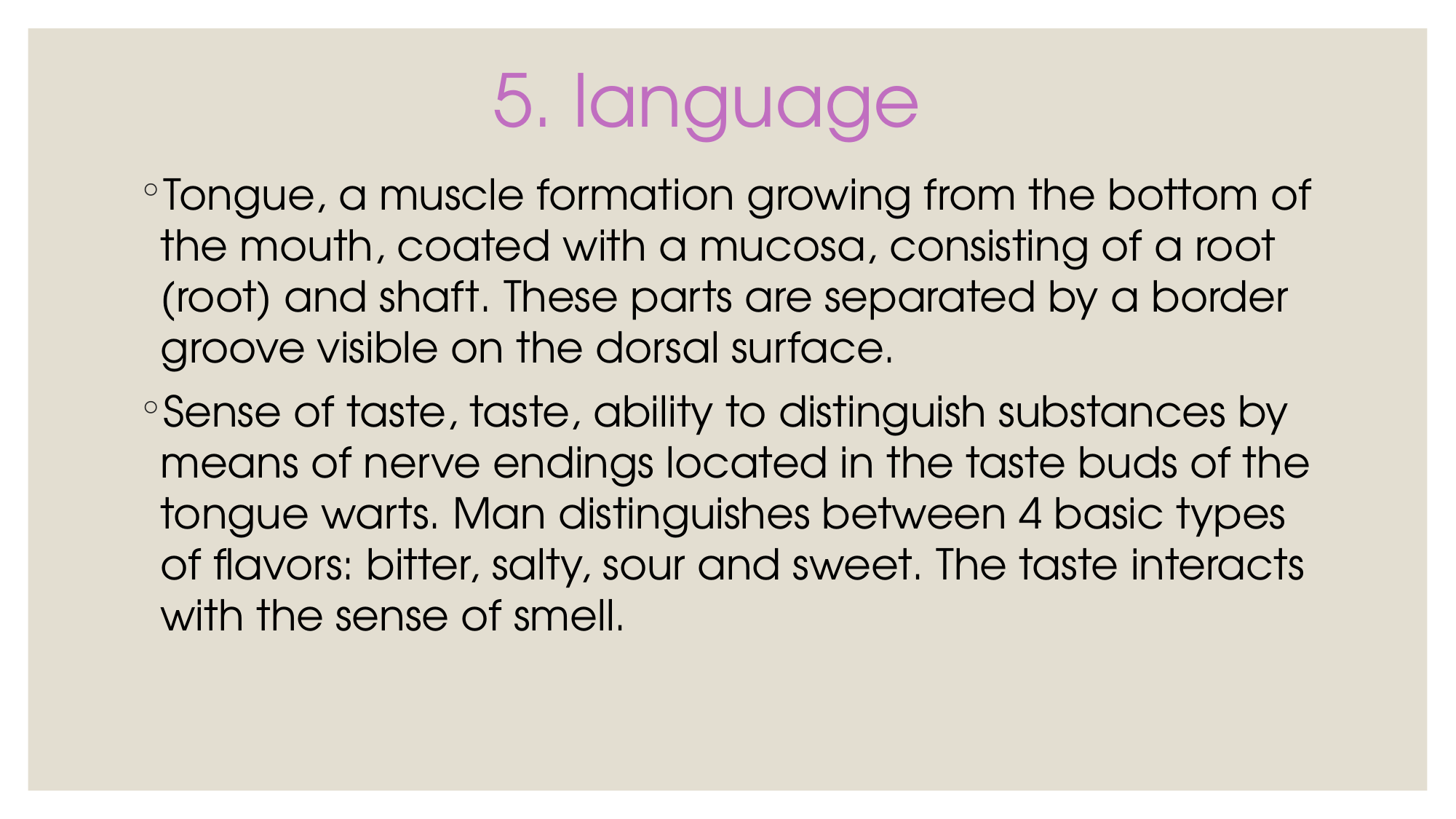

# 5. language
Tongue, a muscle formation growing from the bottom of the mouth, coated with a mucosa, consisting of a root (root) and shaft. These parts are separated by a border groove visible on the dorsal surface.
Sense of taste, taste, ability to distinguish substances by means of nerve endings located in the taste buds of the tongue warts. Man distinguishes between 4 basic types of flavors: bitter, salty, sour and sweet. The taste interacts with the sense of smell.